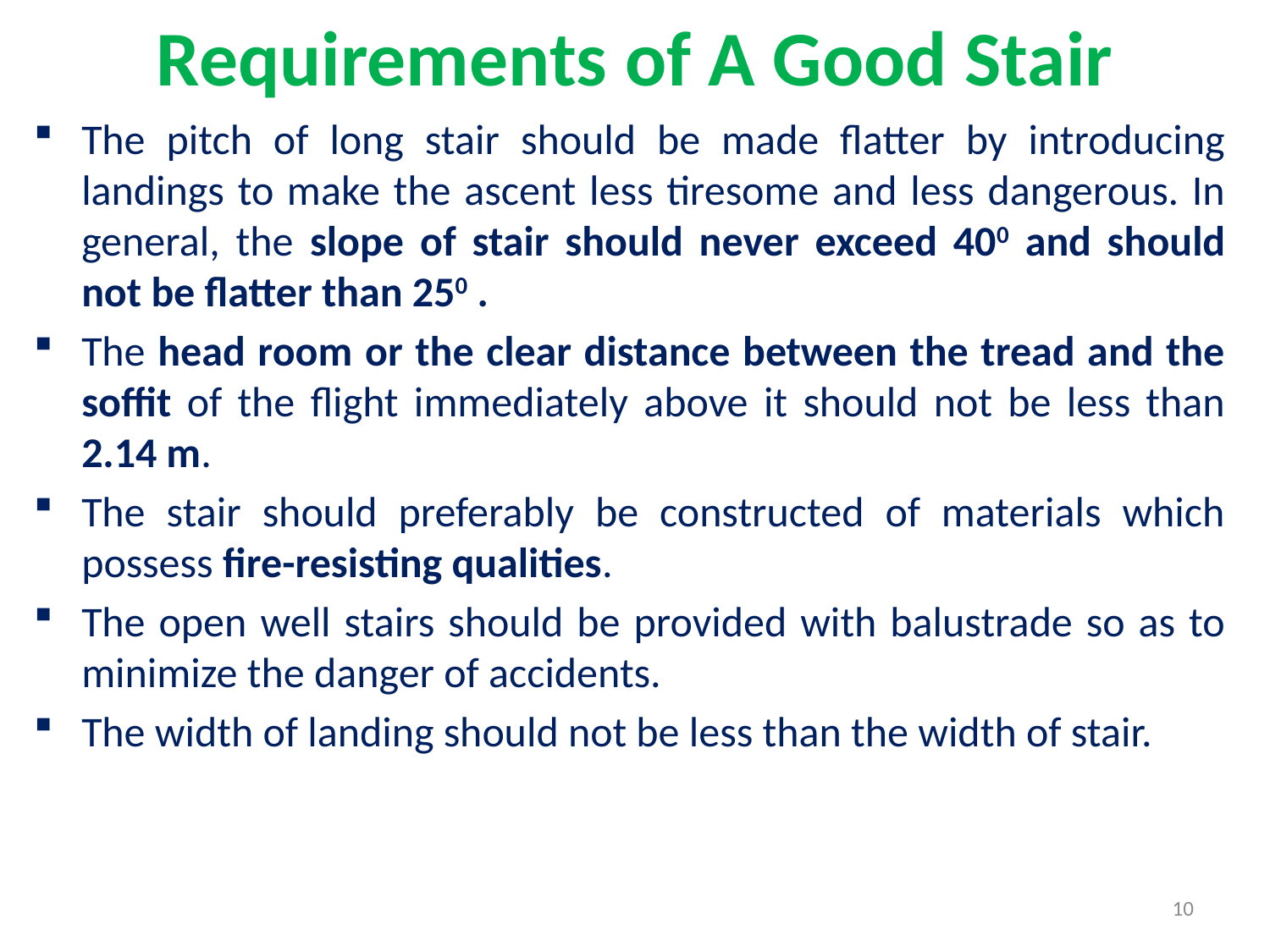

# Requirements of A Good Stair
The pitch of long stair should be made flatter by introducing landings to make the ascent less tiresome and less dangerous. In general, the slope of stair should never exceed 400 and should not be flatter than 250 .
The head room or the clear distance between the tread and the soffit of the flight immediately above it should not be less than 2.14 m.
The stair should preferably be constructed of materials which possess fire-resisting qualities.
The open well stairs should be provided with balustrade so as to minimize the danger of accidents.
The width of landing should not be less than the width of stair.

10